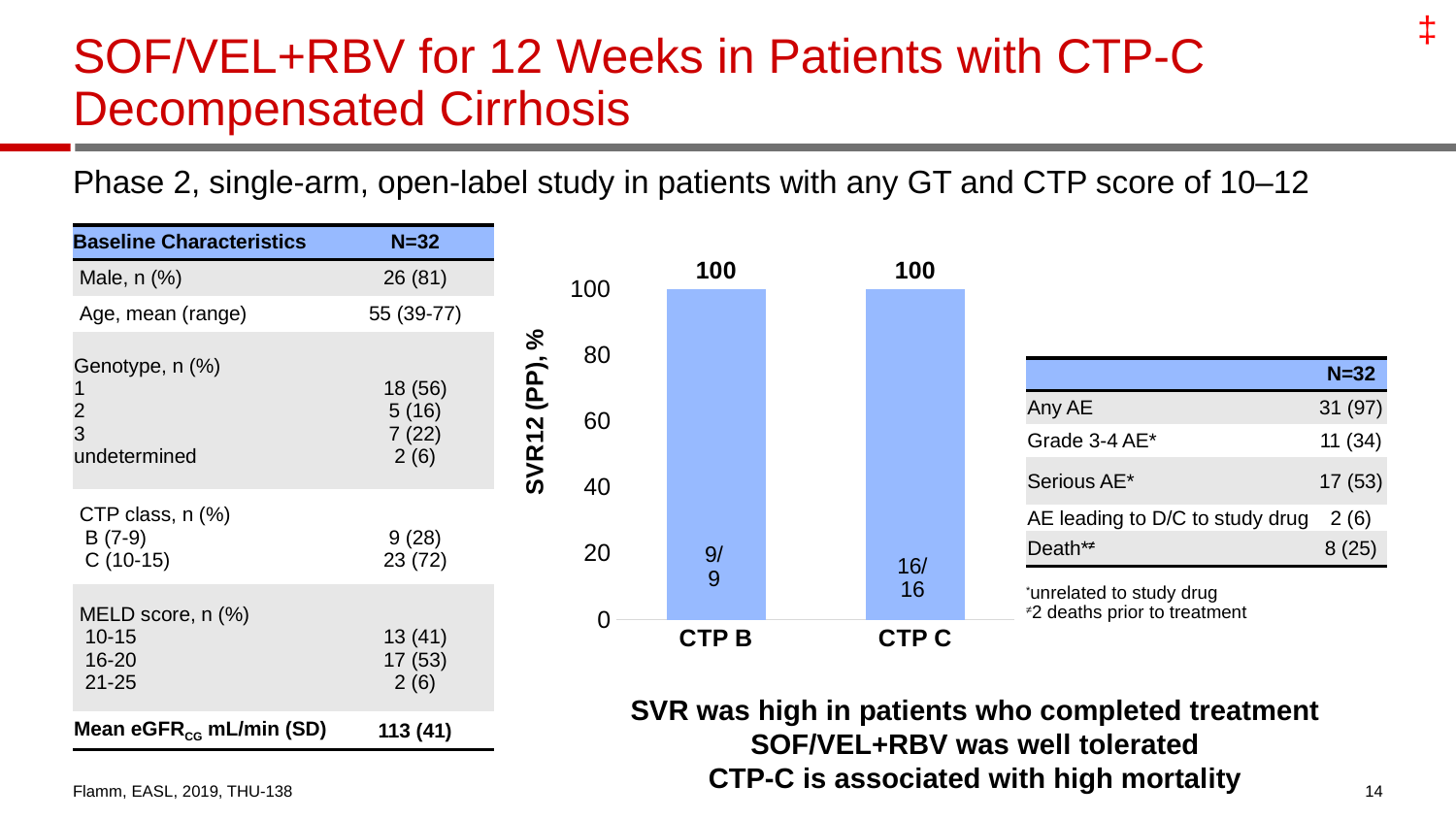

‡
# SOF/VEL+RBV for 12 Weeks in Patients with CTP-C Decompensated Cirrhosis
Phase 2, single-arm, open-label study in patients with any GT and CTP score of 10–12

### Chart

| Category | Series 1 |
|---|---|
| CTP B | 100.0 |
| CTP C | 100.0 |
| Baseline Characteristics | N=32 |
| --- | --- |
| Male, n (%) | 26 (81) |
| Age, mean (range) | 55 (39-77) |
| Genotype, n (%) 1 2 3 undetermined | 18 (56) 5 (16) 7 (22) 2 (6) |
| CTP class, n (%) B (7-9) C (10-15) | 9 (28) 23 (72) |
| MELD score, n (%) 10-15 16-20 21-25 | 13 (41) 17 (53) 2 (6) |
| Mean eGFRCG mL/min (SD) | 113 (41) |
|  | N=32 |
| --- | --- |
| Any AE | 31 (97) |
| Grade 3-4 AE\* | 11 (34) |
| Serious AE\* | 17 (53) |
| AE leading to D/C to study drug | 2 (6) |
| Death\*≠ | 8 (25) |
16/
23
9/
9
*unrelated to study drug
≠2 deaths prior to treatment
SVR was high in patients who completed treatment
SOF/VEL+RBV was well tolerated
CTP-C is associated with high mortality
Flamm, EASL, 2019, THU-138
14